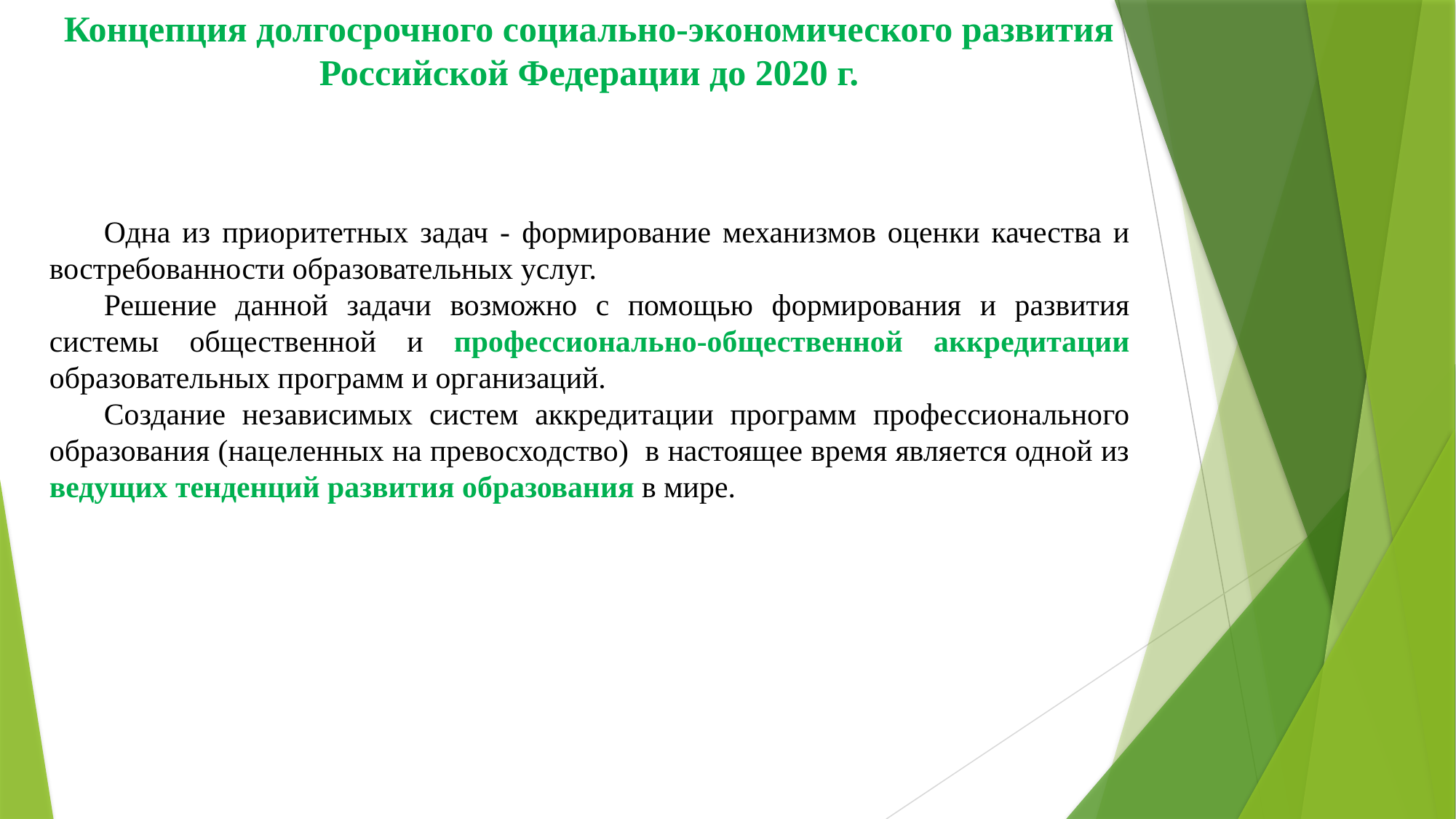

# Концепция долгосрочного социально-экономического развития Российской Федерации до 2020 г.
Одна из приоритетных задач - формирование механизмов оценки качества и востребованности образовательных услуг.
Решение данной задачи возможно с помощью формирования и развития системы общественной и профессионально-общественной аккредитации образовательных программ и организаций.
Создание независимых систем аккредитации программ профессионального образования (нацеленных на превосходство)  в настоящее время является одной из ведущих тенденций развития образования в мире.